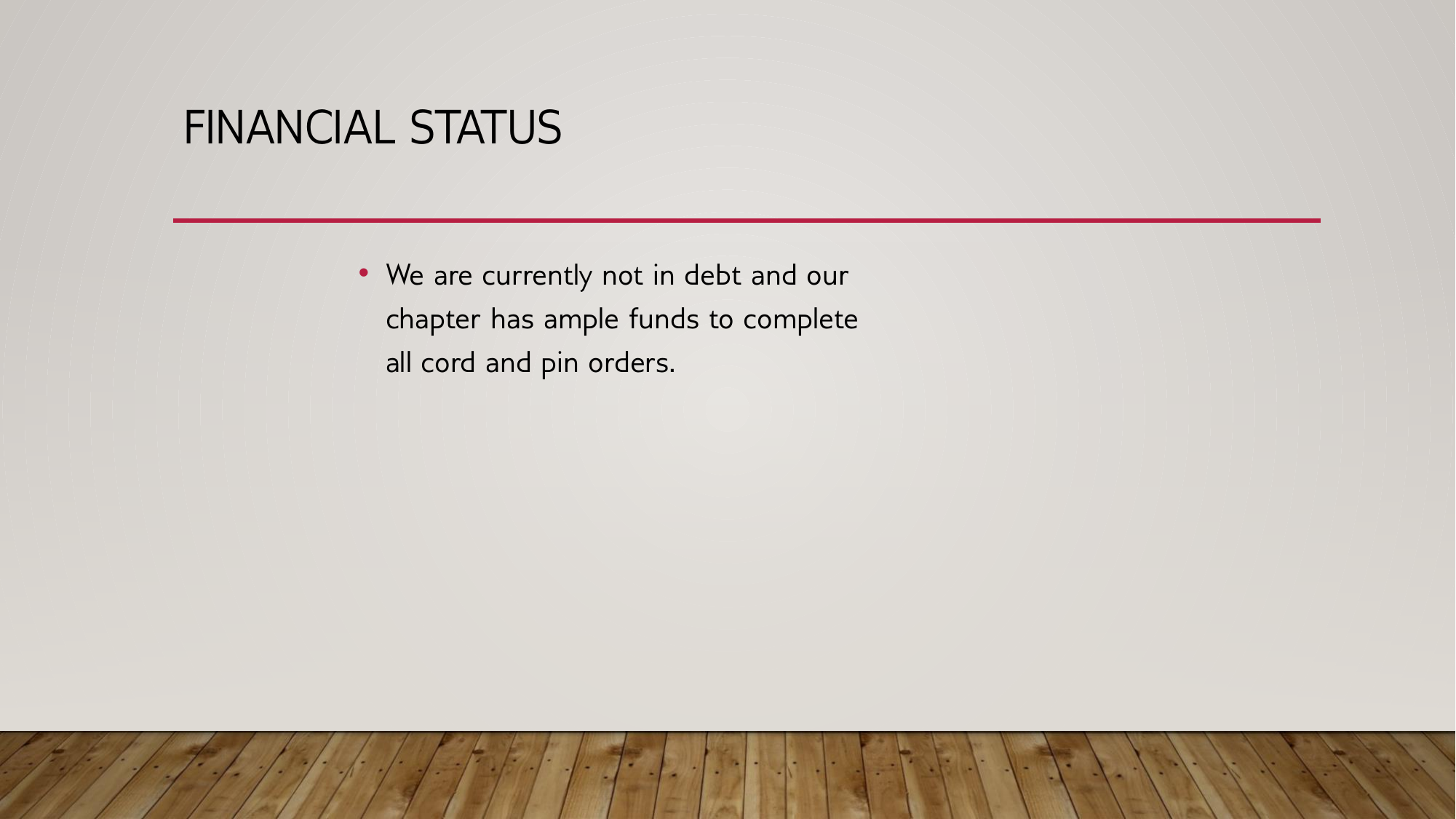

# Financial status
We are currently not in debt and our chapter has ample funds to complete all cord and pin orders.